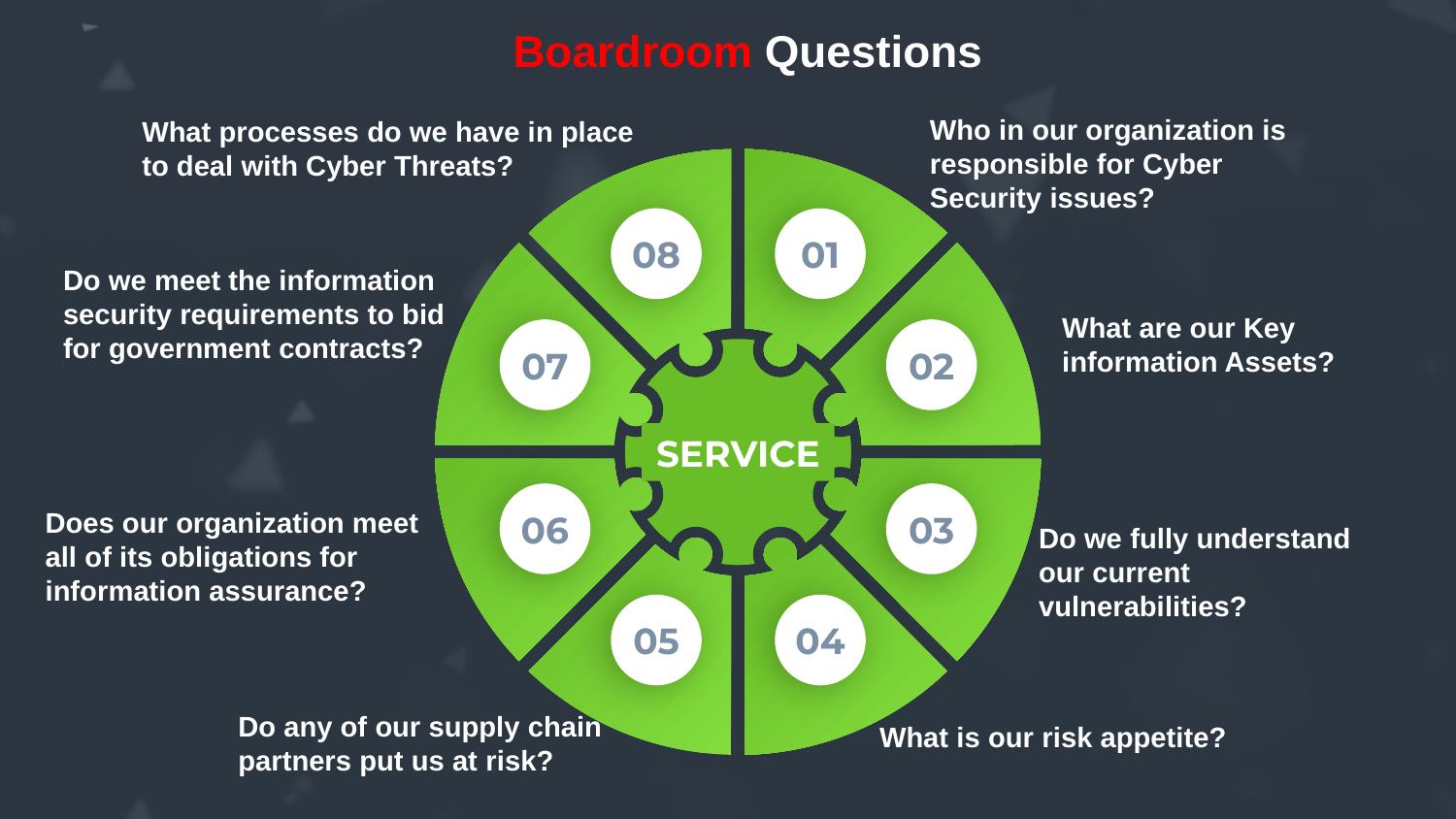

Boardroom Questions

Who in our organization is responsible for Cyber Security issues?
What processes do we have in place to deal with Cyber Threats?

SERVICE

08

01

07

02

06

03

05

04
Do we meet the information security requirements to bid for government contracts?
What are our Key information Assets?
Does our organization meet all of its obligations for information assurance?
Do we fully understand our current vulnerabilities?
Do any of our supply chain partners put us at risk?
What is our risk appetite?